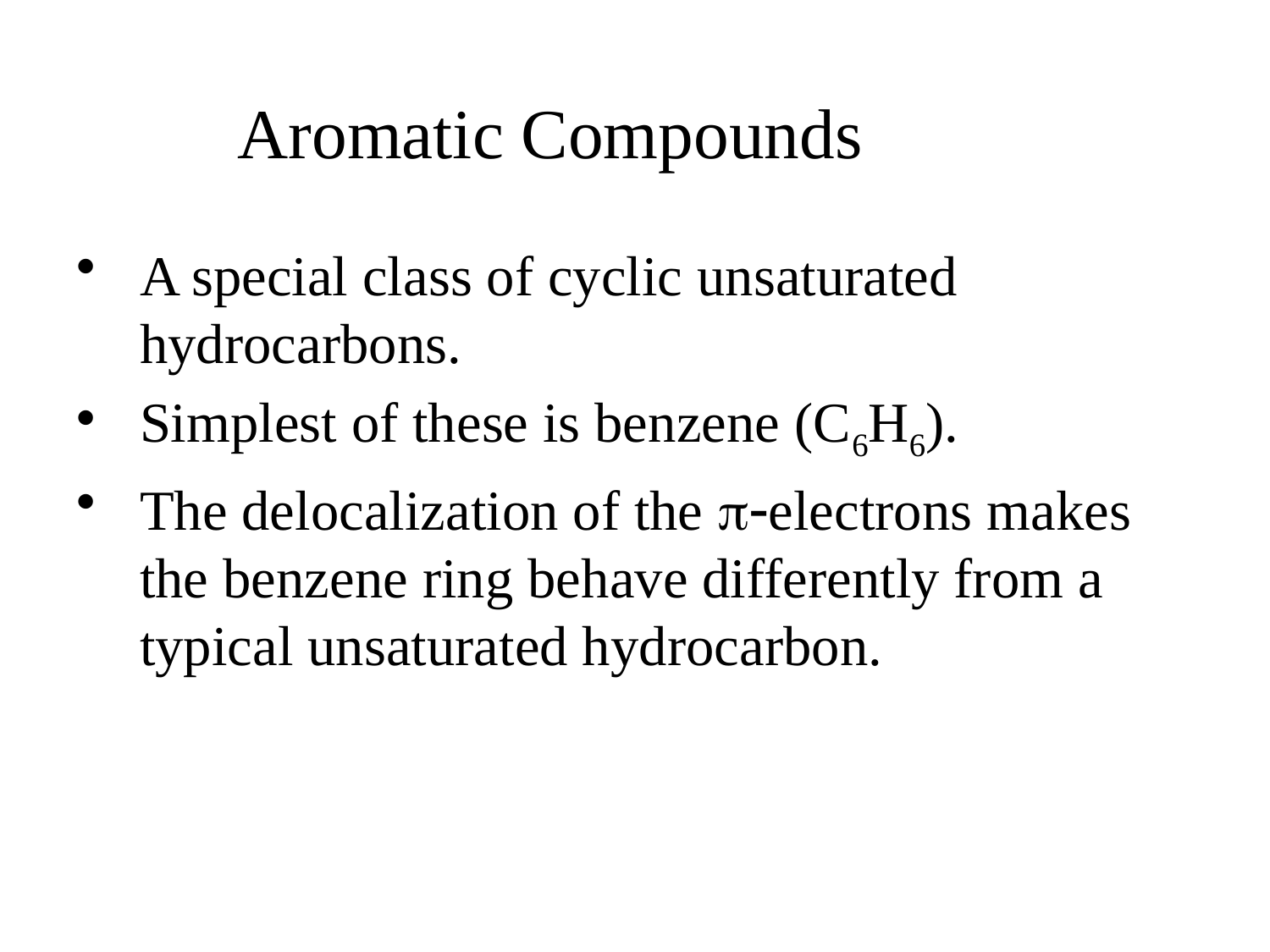

# Aromatic Compounds
A special class of cyclic unsaturated hydrocarbons.
Simplest of these is benzene (C6H6).
The delocalization of the π−electrons makes the benzene ring behave differently from a typical unsaturated hydrocarbon.